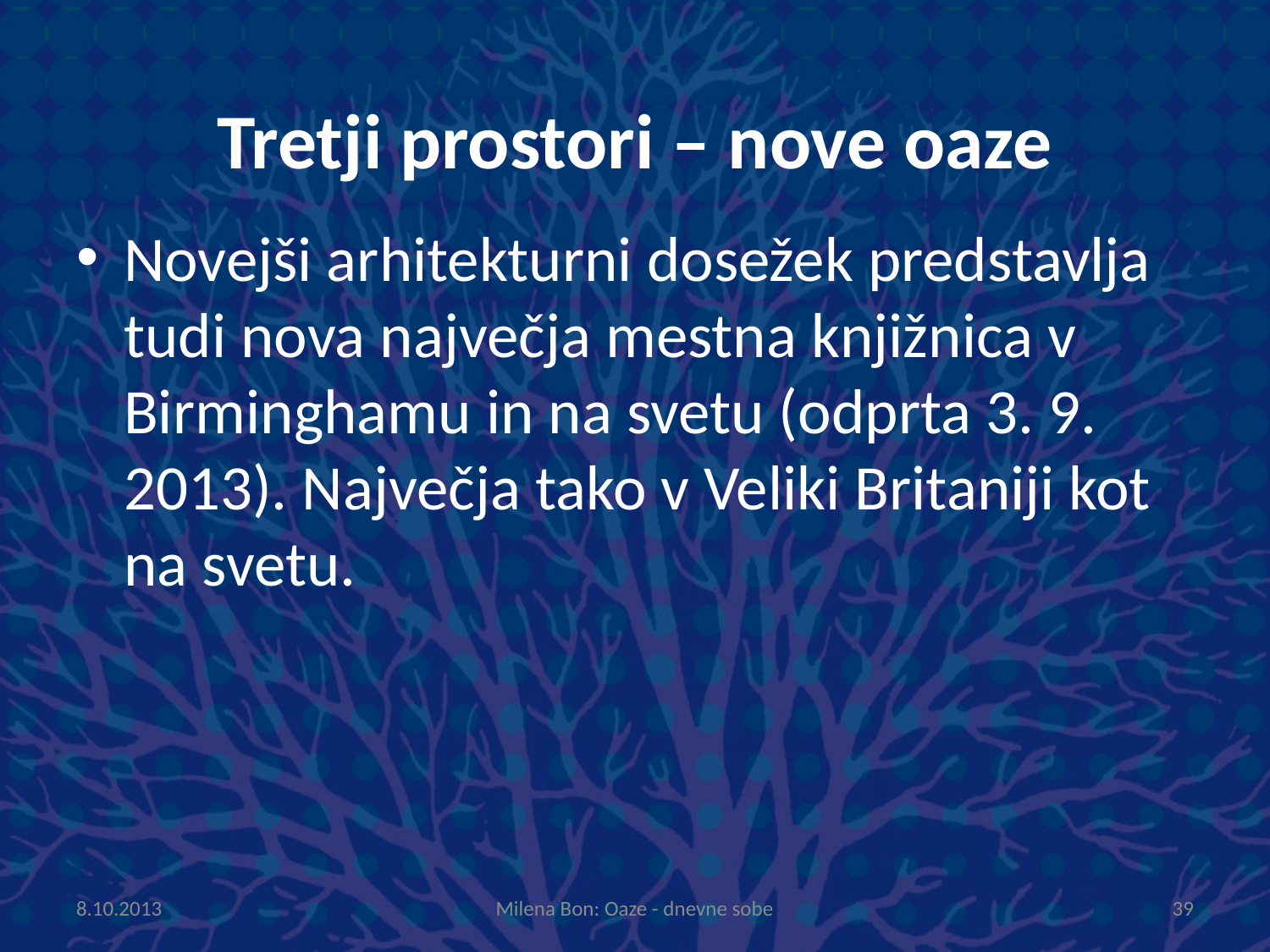

# Tretji prostori – nove oaze
Novejši arhitekturni dosežek predstavlja tudi nova največja mestna knjižnica v Birminghamu in na svetu (odprta 3. 9. 2013). Največja tako v Veliki Britaniji kot na svetu.

8.10.2013
Milena Bon: Oaze - dnevne sobe
39